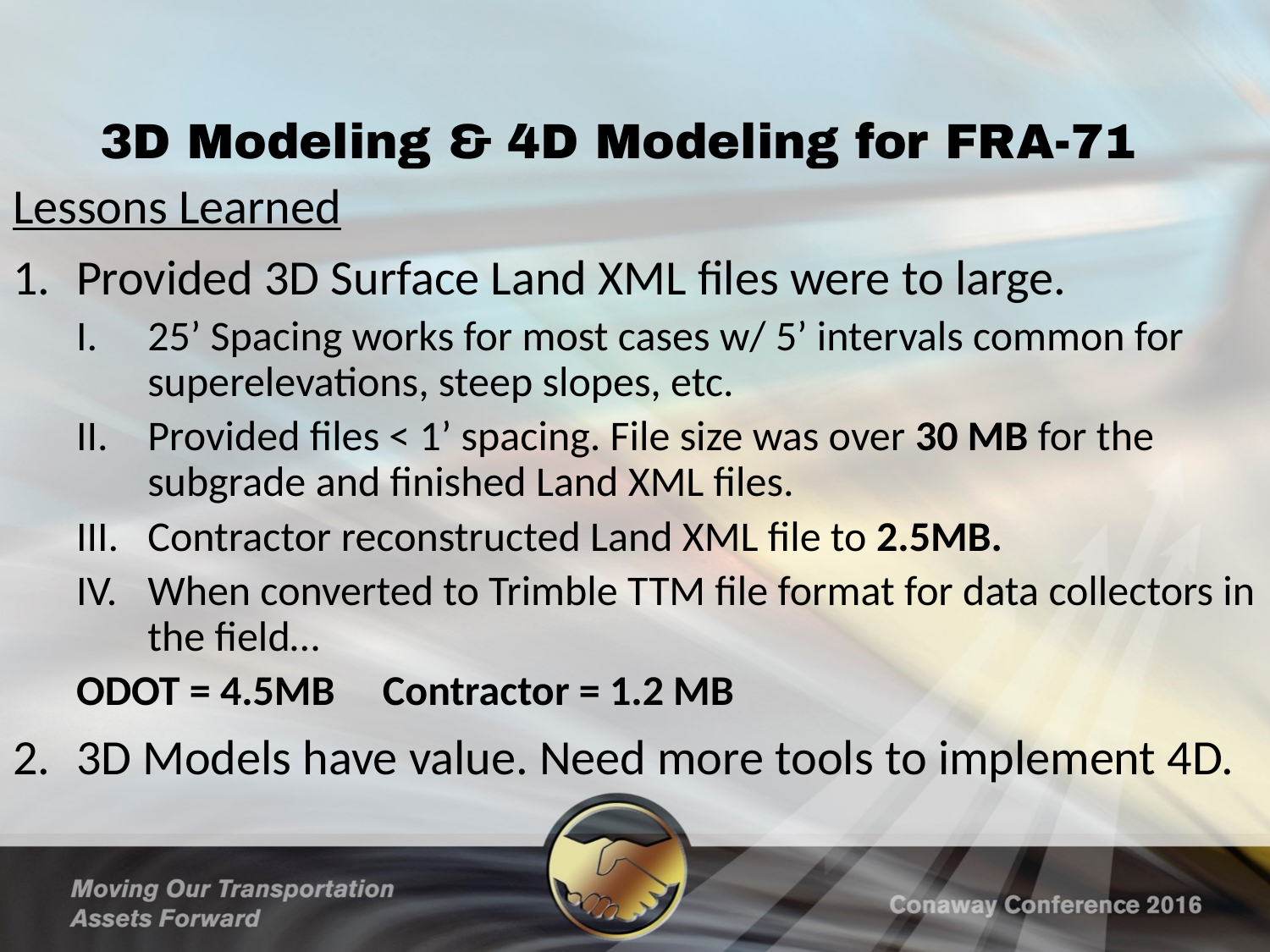

# 3D Modeling & 4D Modeling for FRA-71
Lessons Learned
Provided 3D Surface Land XML files were to large.
25’ Spacing works for most cases w/ 5’ intervals common for superelevations, steep slopes, etc.
Provided files < 1’ spacing. File size was over 30 MB for the subgrade and finished Land XML files.
Contractor reconstructed Land XML file to 2.5MB.
When converted to Trimble TTM file format for data collectors in the field…
ODOT = 4.5MB     Contractor = 1.2 MB
3D Models have value. Need more tools to implement 4D.